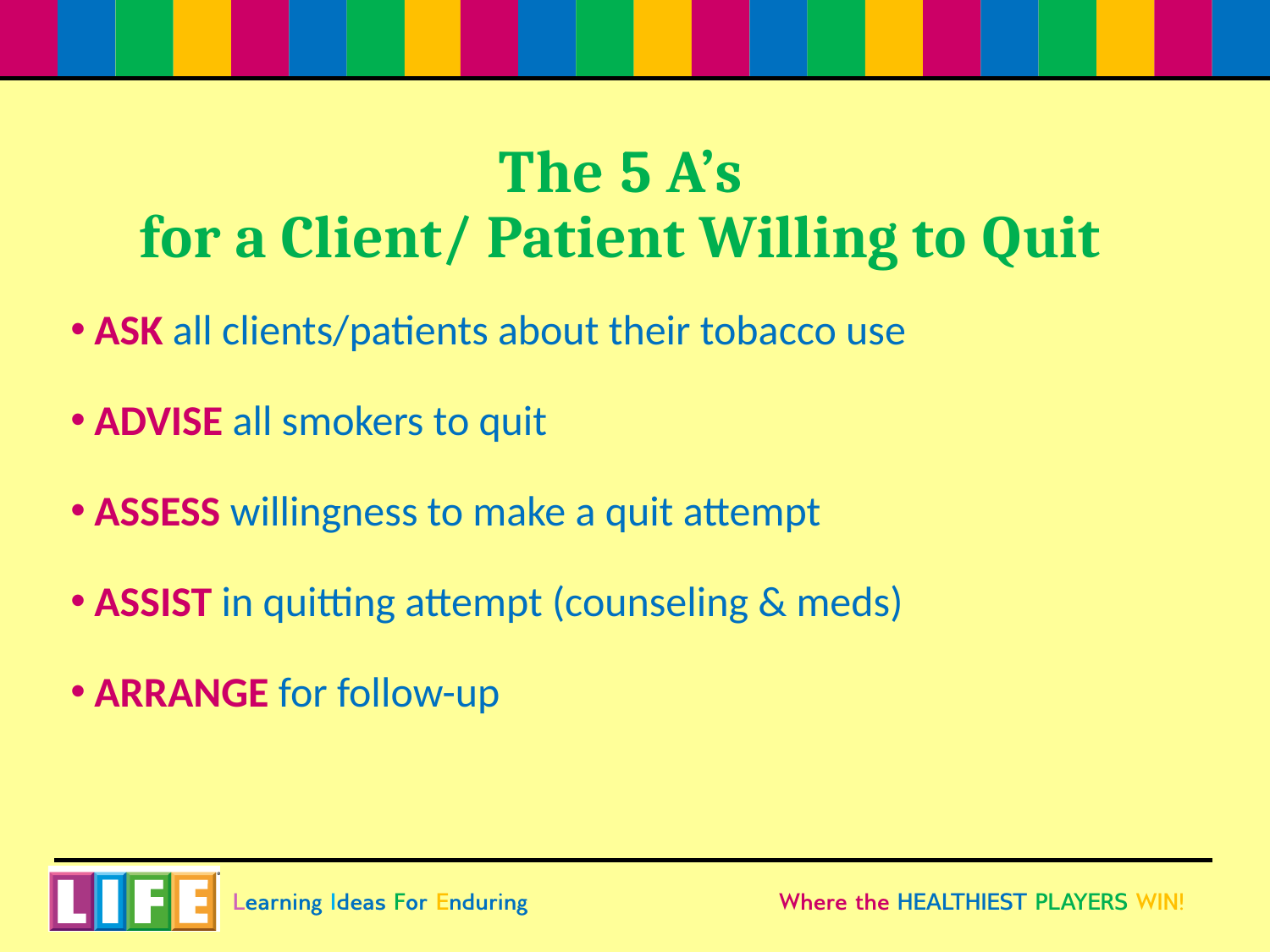

# The 5 A’s for a Client/ Patient Willing to Quit
ASK all clients/patients about their tobacco use
ADVISE all smokers to quit
ASSESS willingness to make a quit attempt
ASSIST in quitting attempt (counseling & meds)
ARRANGE for follow-up